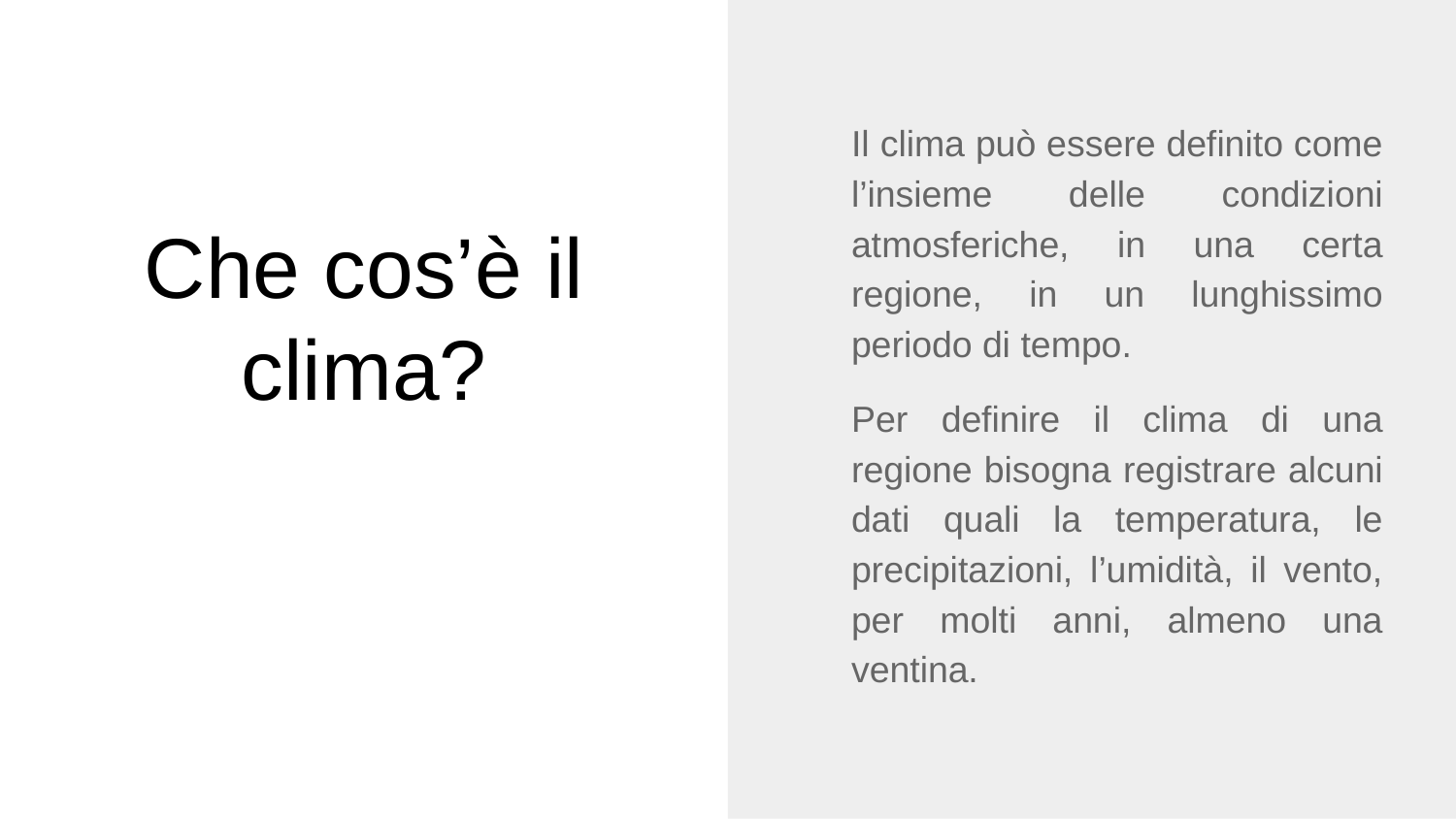

Il clima può essere definito come l’insieme delle condizioni atmosferiche, in una certa regione, in un lunghissimo periodo di tempo.
Per definire il clima di una regione bisogna registrare alcuni dati quali la temperatura, le precipitazioni, l’umidità, il vento, per molti anni, almeno una ventina.

# Che cos’è il clima?